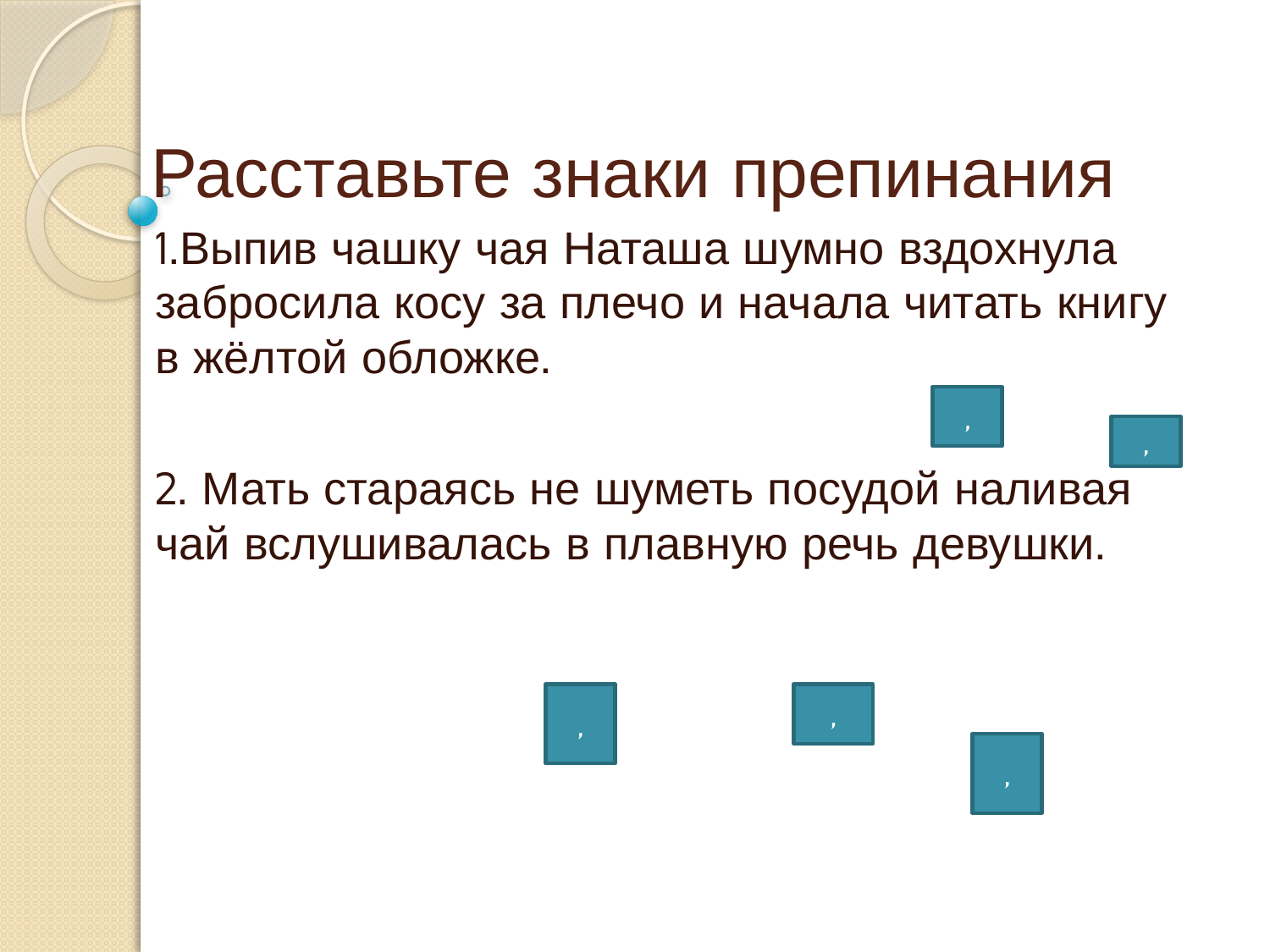

# Расставьте знаки препинания
1.Выпив чашку чая Наташа шумно вздохнула забросила косу за плечо и начала читать книгу в жёлтой обложке.

2. Мать стараясь не шуметь посудой наливая чай вслушивалась в плавную речь девушки.
,
,
,
,
,